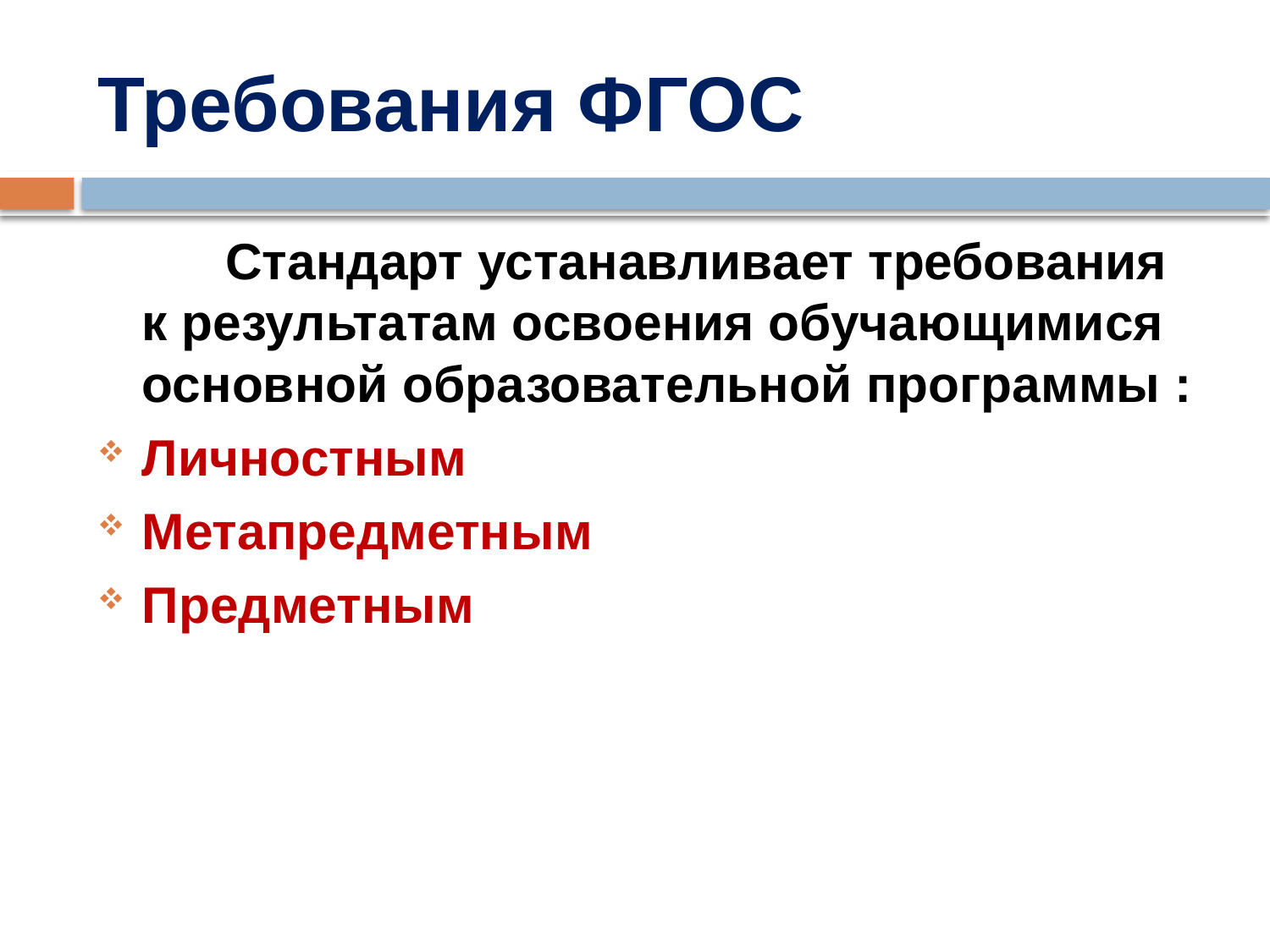

# Требования ФГОС
         Стандарт устанавливает требования к результатам освоения обучающимися основной образовательной программы :
Личностным
Метапредметным
Предметным